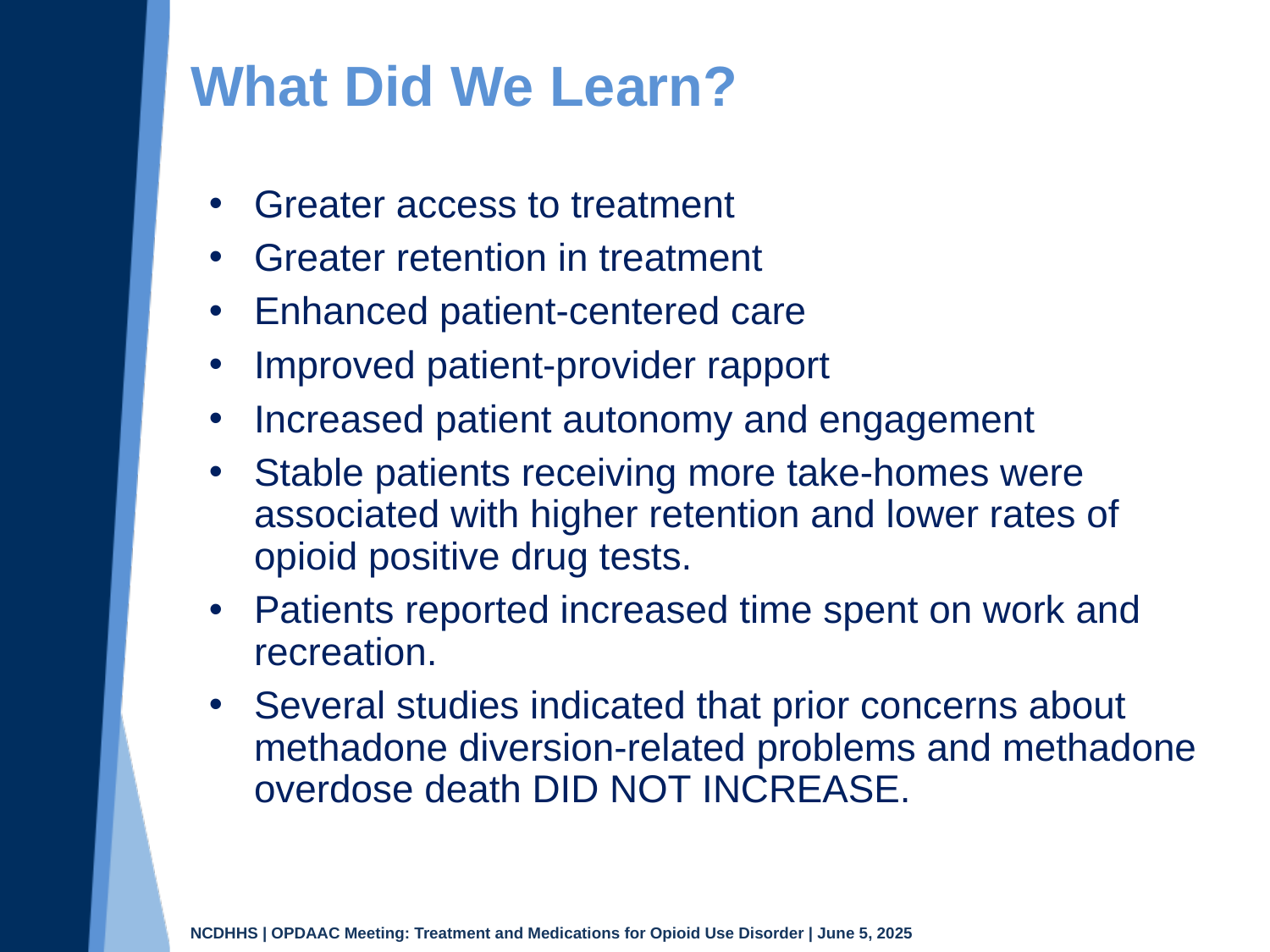

# What Did We Learn?
Greater access to treatment
Greater retention in treatment
Enhanced patient-centered care
Improved patient-provider rapport
Increased patient autonomy and engagement
Stable patients receiving more take-homes were associated with higher retention and lower rates of opioid positive drug tests.
Patients reported increased time spent on work and recreation.
Several studies indicated that prior concerns about methadone diversion-related problems and methadone overdose death DID NOT INCREASE.